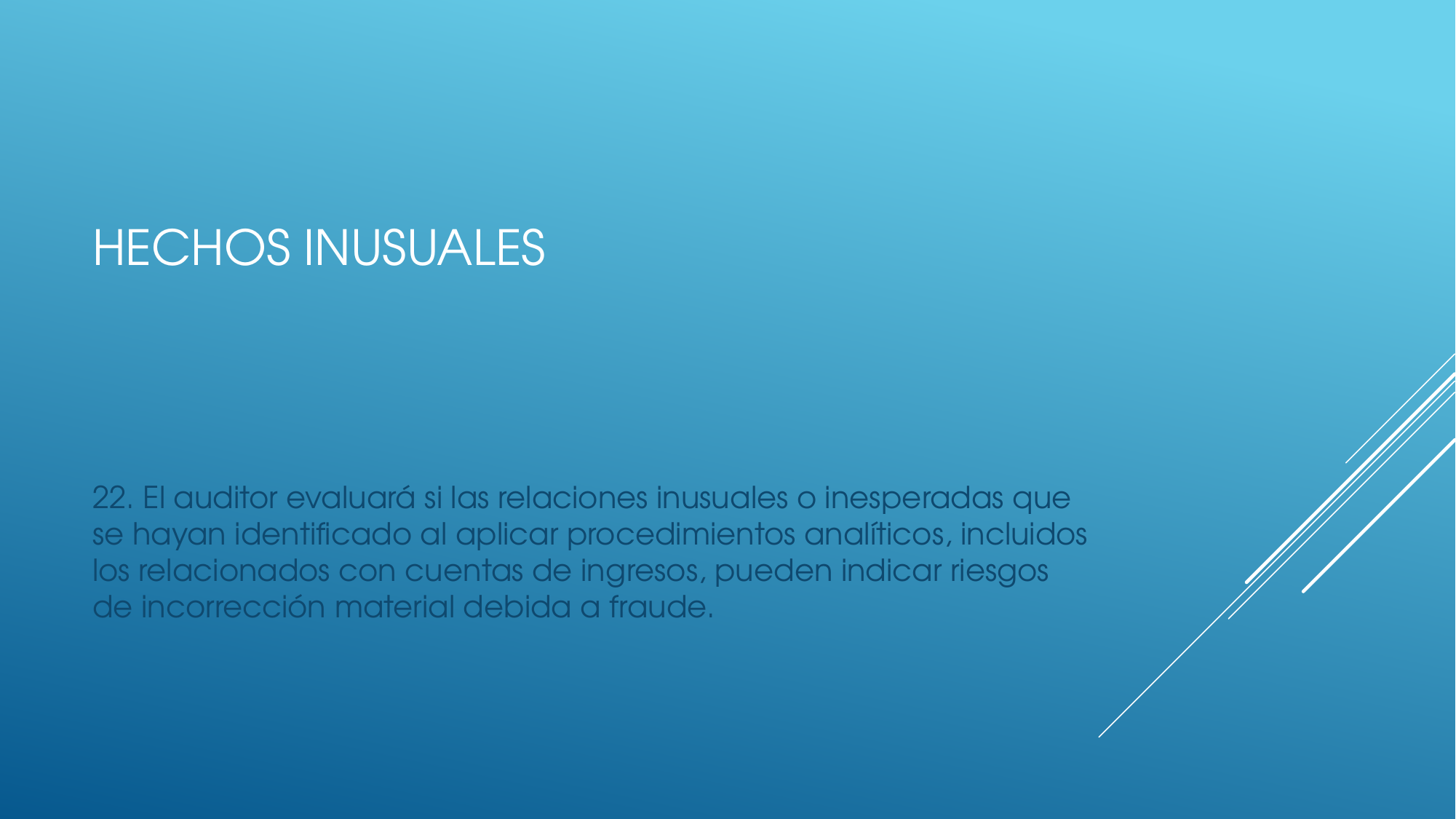

# Hechos inusuales
22. El auditor evaluará si las relaciones inusuales o inesperadas que se hayan identificado al aplicar procedimientos analíticos, incluidos los relacionados con cuentas de ingresos, pueden indicar riesgos de incorrección material debida a fraude.